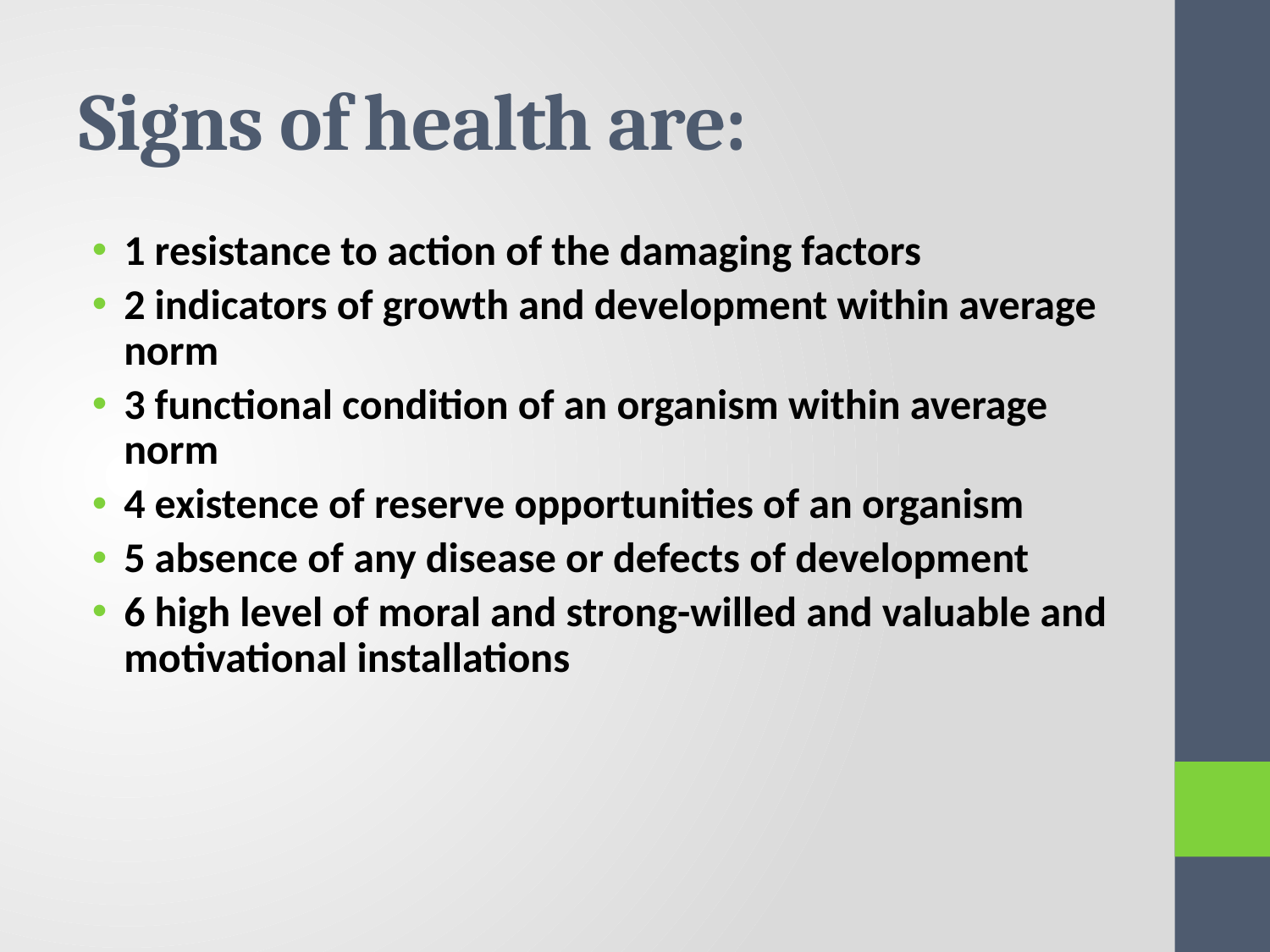

# Signs of health are:
1 resistance to action of the damaging factors
2 indicators of growth and development within average norm
3 functional condition of an organism within average norm
4 existence of reserve opportunities of an organism
5 absence of any disease or defects of development
6 high level of moral and strong-willed and valuable and motivational installations